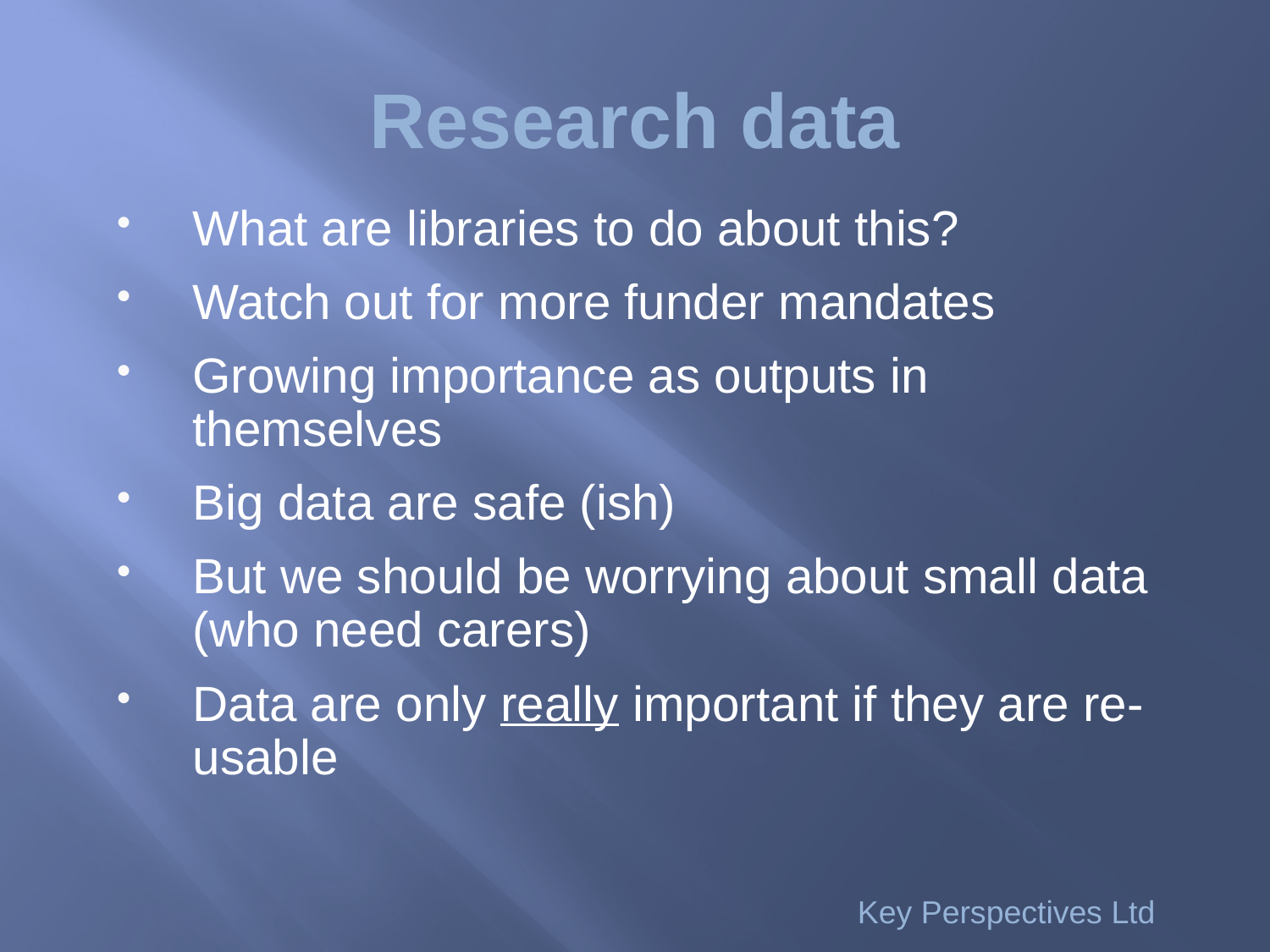

# Research data
What are libraries to do about this?
Watch out for more funder mandates
Growing importance as outputs in themselves
Big data are safe (ish)
But we should be worrying about small data (who need carers)
Data are only really important if they are re-usable
Key Perspectives Ltd